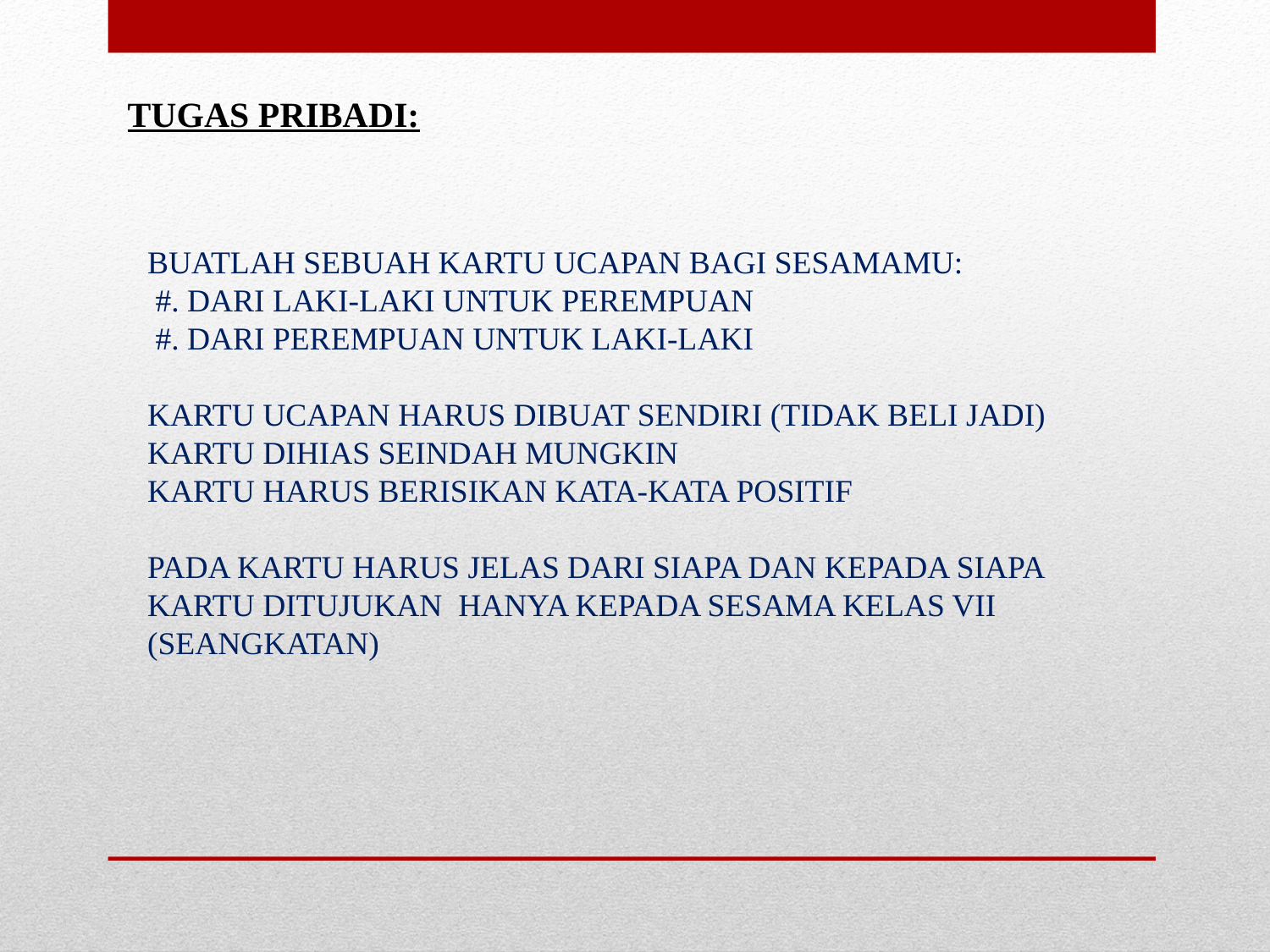

TUGAS PRIBADI:
BUATLAH SEBUAH KARTU UCAPAN BAGI SESAMAMU:
 #. DARI LAKI-LAKI UNTUK PEREMPUAN
 #. DARI PEREMPUAN UNTUK LAKI-LAKI

KARTU UCAPAN HARUS DIBUAT SENDIRI (TIDAK BELI JADI)
KARTU DIHIAS SEINDAH MUNGKIN
KARTU HARUS BERISIKAN KATA-KATA POSITIF

PADA KARTU HARUS JELAS DARI SIAPA DAN KEPADA SIAPA
KARTU DITUJUKAN  HANYA KEPADA SESAMA KELAS VII (SEANGKATAN)